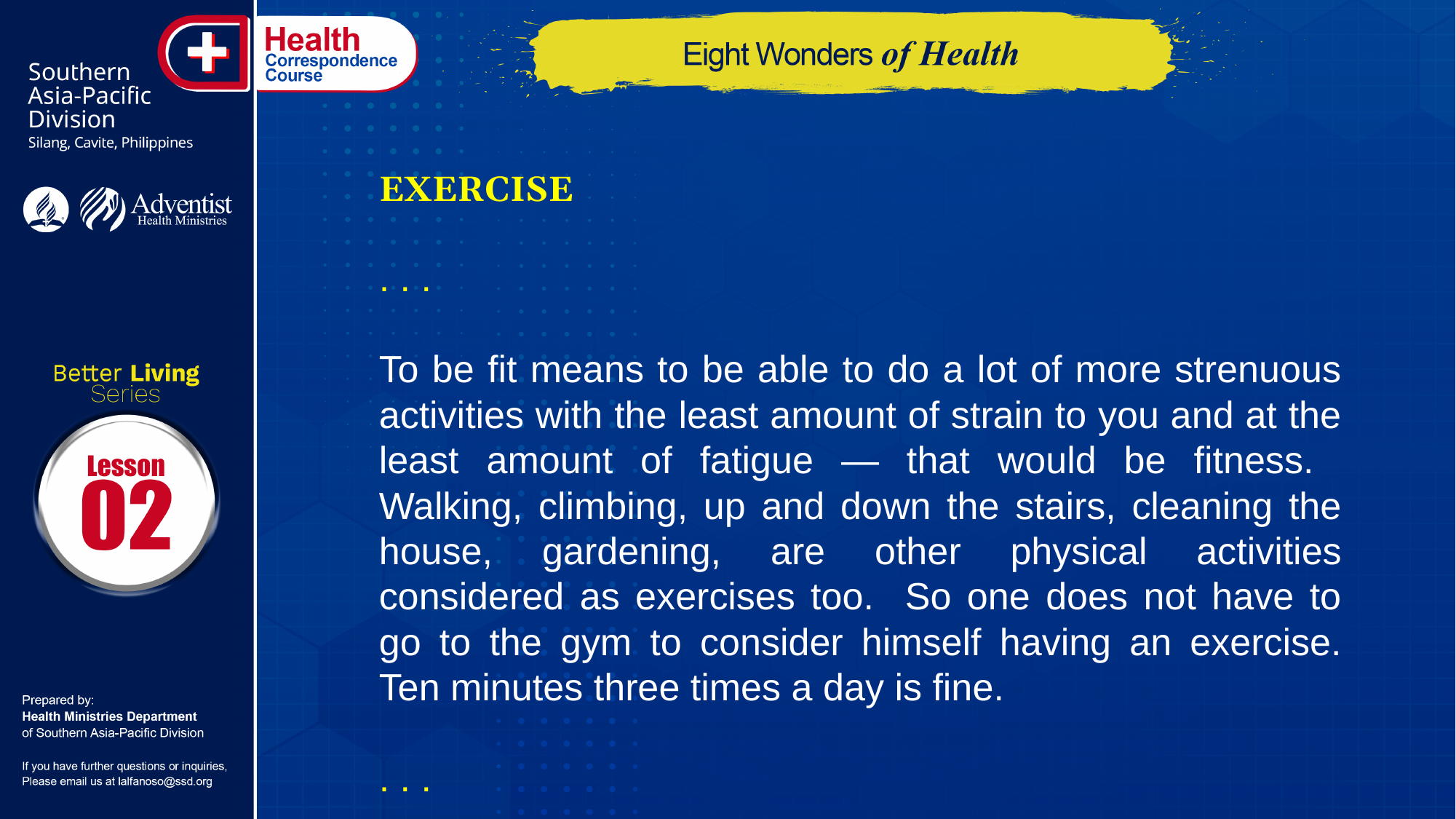

EXERCISE

. . .

To be fit means to be able to do a lot of more strenuous activities with the least amount of strain to you and at the least amount of fatigue — that would be fitness.  Walking, climbing, up and down the stairs, cleaning the house, gardening, are other physical activities considered as exercises too.  So one does not have to go to the gym to consider himself having an exercise. Ten minutes three times a day is fine.

. . .